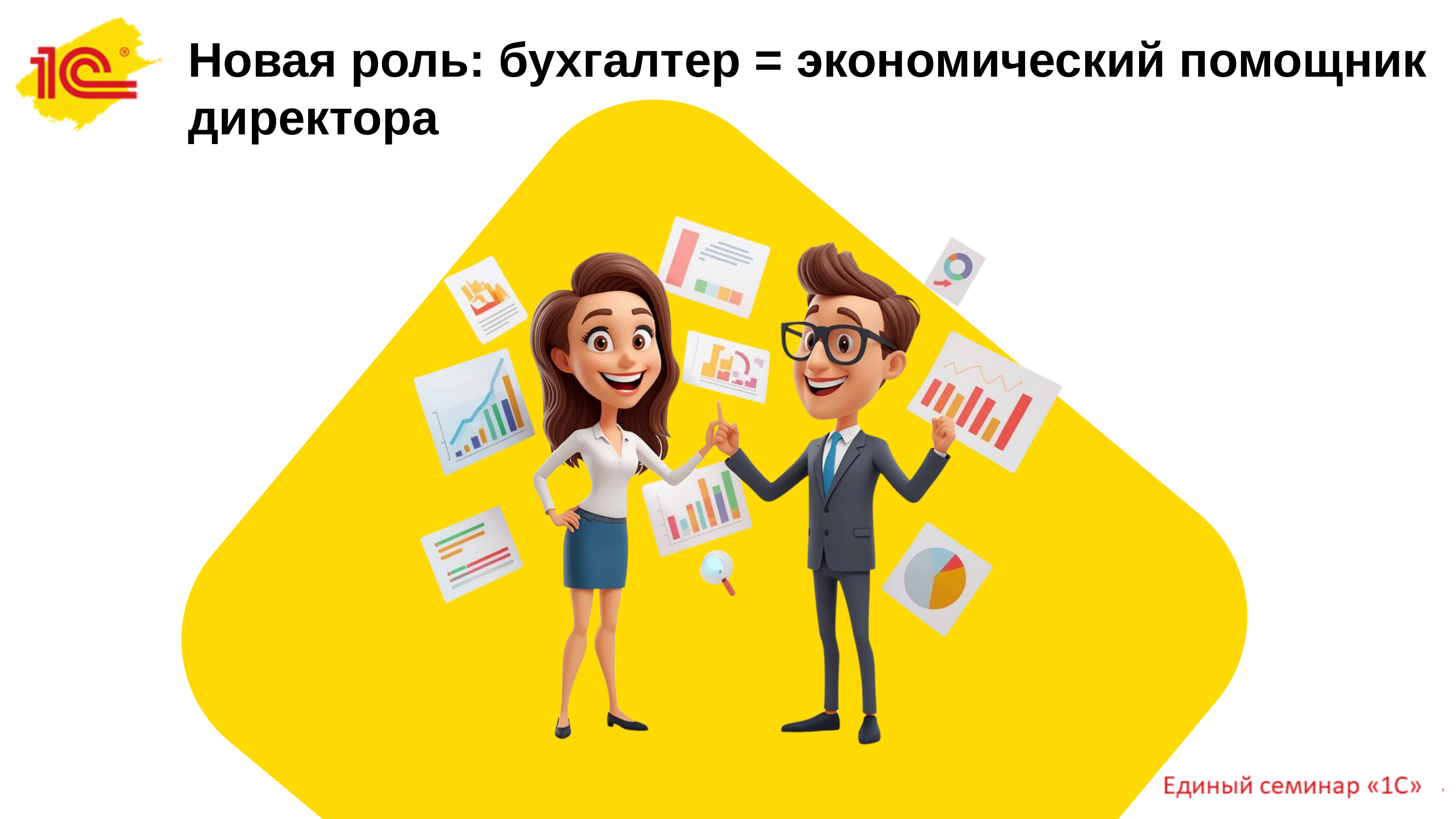

Новая роль: бухгалтер = экономический помощник директора